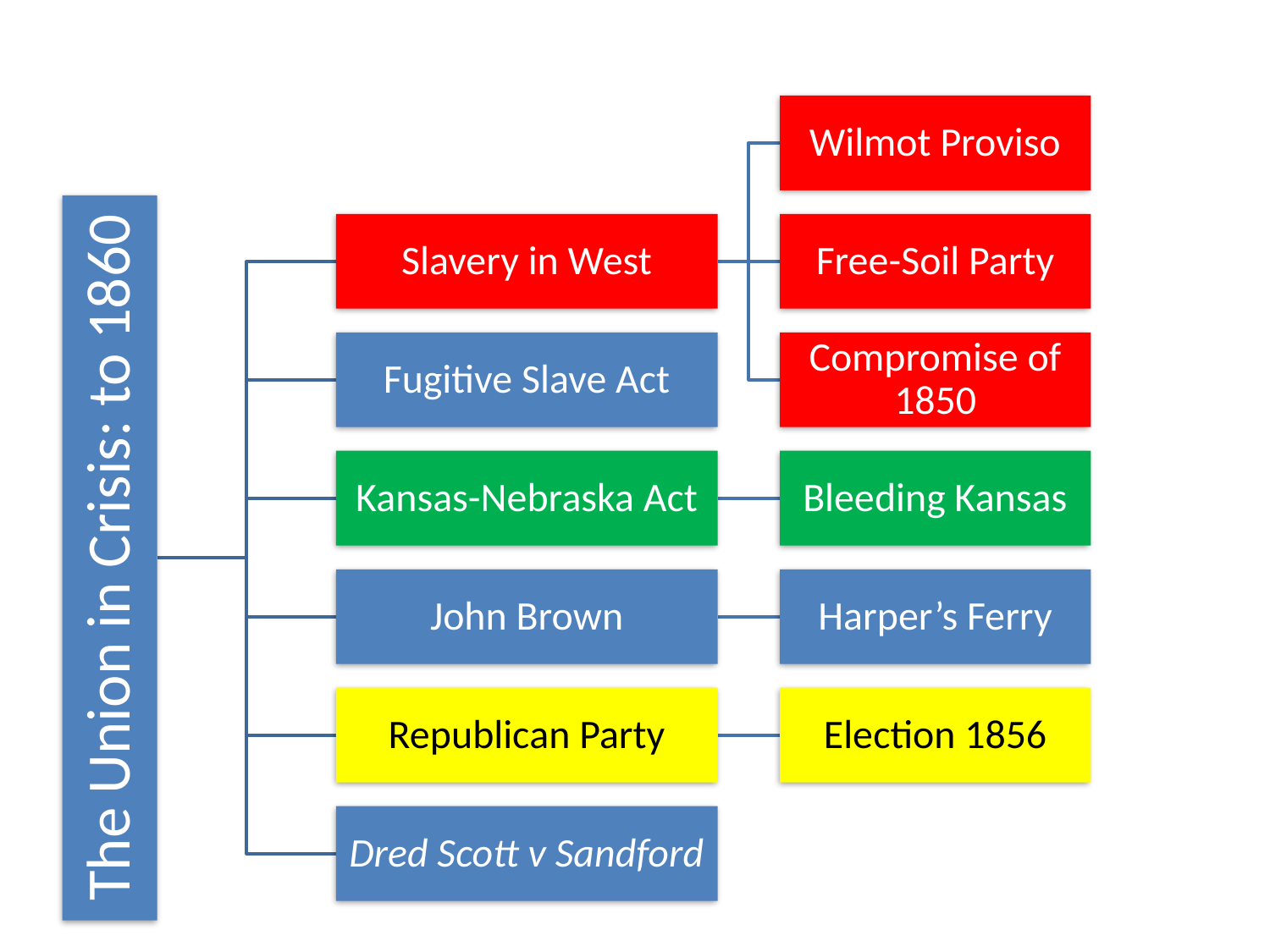

The Union in Crisis: to 1860
Slavery in West
Wilmot Proviso
Free-Soil Party
Compromise of 1850
Fugitive Slave Act
Kansas-Nebraska Act
Bleeding Kansas
John Brown
Harper’s Ferry
Republican Party
Election 1856
Dred Scott v Sandford